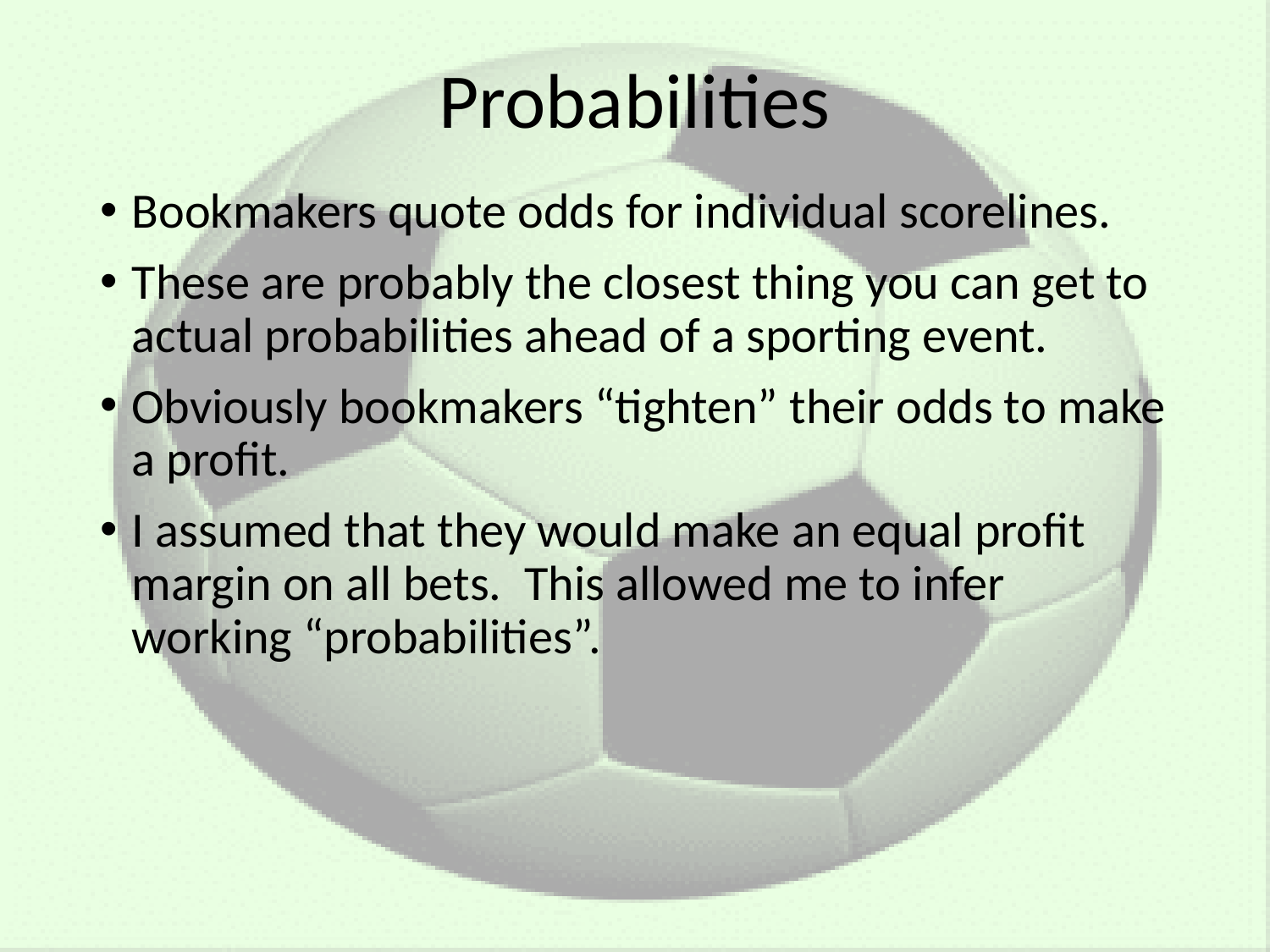

# Probabilities
Bookmakers quote odds for individual scorelines.
These are probably the closest thing you can get to actual probabilities ahead of a sporting event.
Obviously bookmakers “tighten” their odds to make a profit.
I assumed that they would make an equal profit margin on all bets.  This allowed me to infer working “probabilities”.